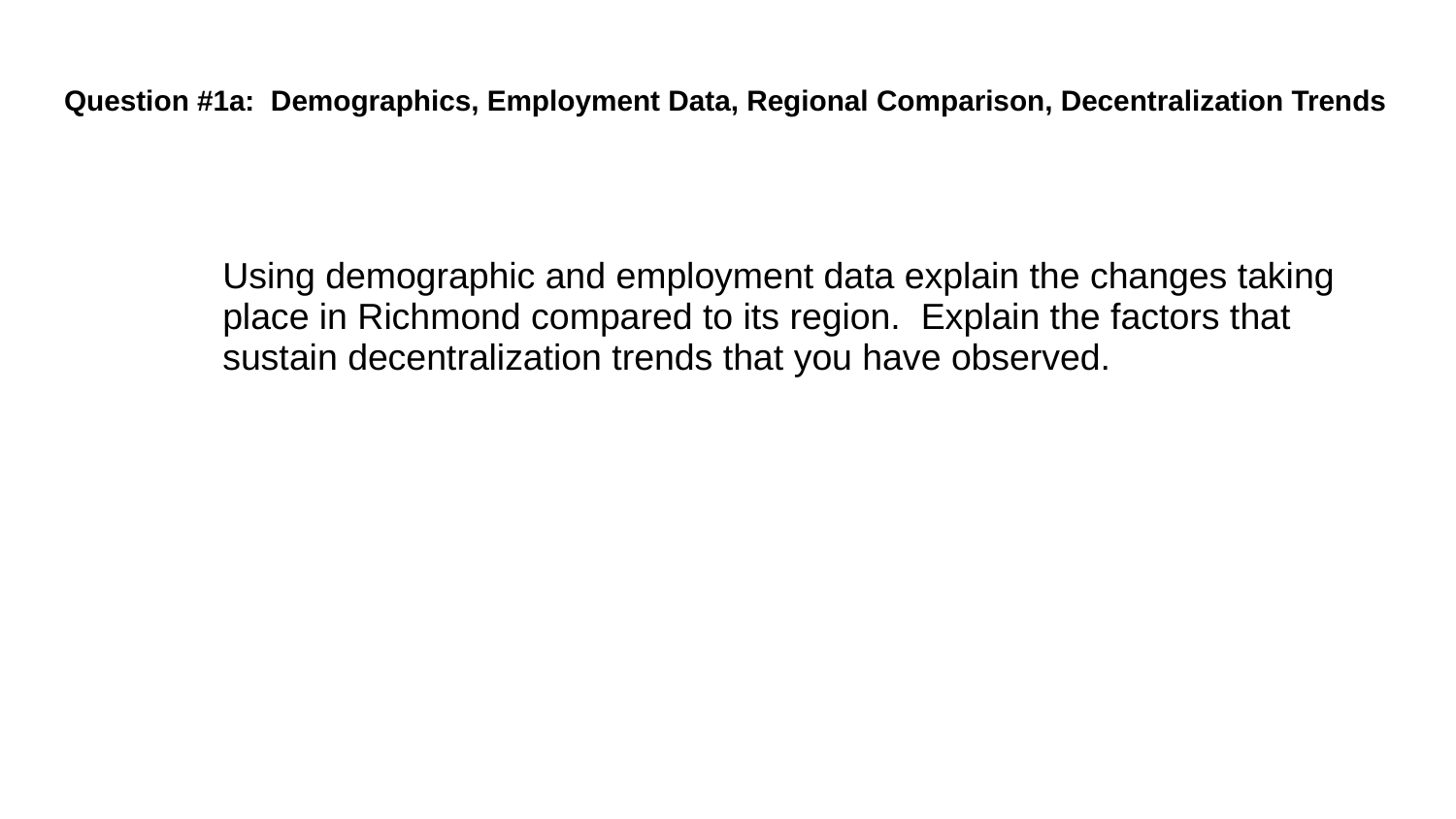

# Question #1a:  Demographics, Employment Data, Regional Comparison, Decentralization Trends

Using demographic and employment data explain the changes taking place in Richmond compared to its region.  Explain the factors that sustain decentralization trends that you have observed.